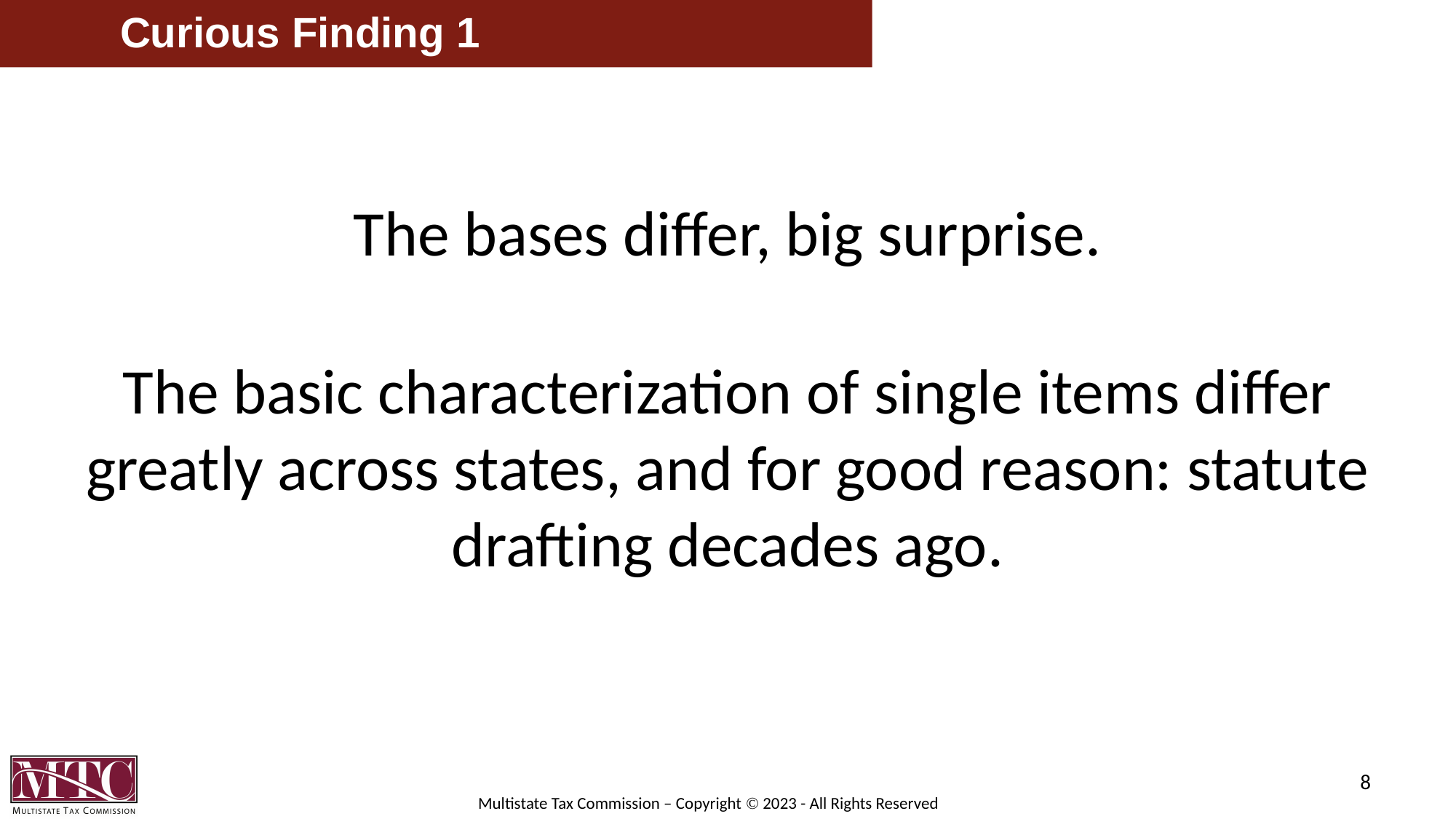

# Curious Finding 1

The bases differ, big surprise.

The basic characterization of single items differ greatly across states, and for good reason: statute drafting decades ago.

8